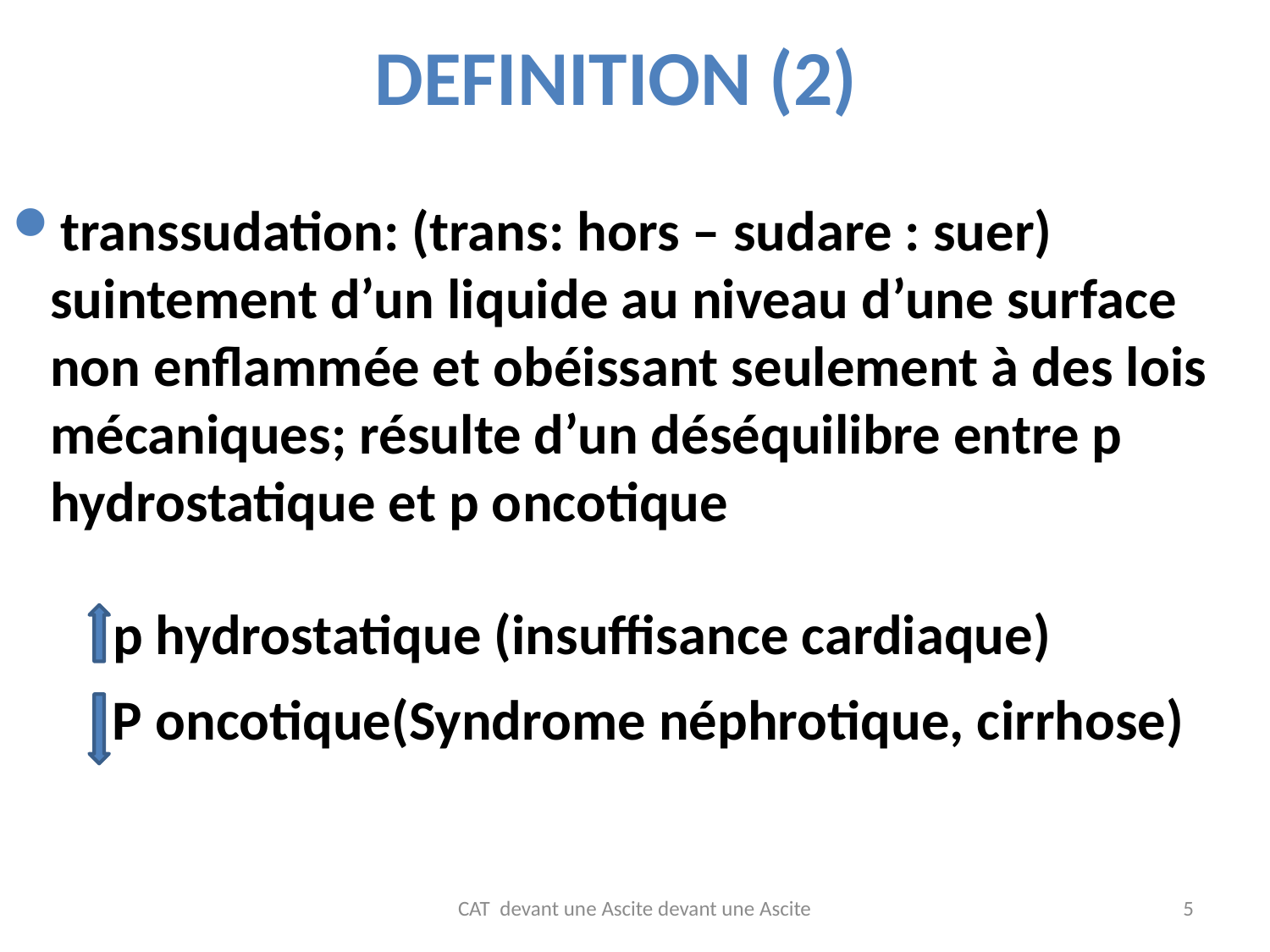

# DEFINITION (2)

transsudation: (trans: hors – sudare : suer) suintement d’un liquide au niveau d’une surface non enflammée et obéissant seulement à des lois mécaniques; résulte d’un déséquilibre entre p hydrostatique et p oncotique

    p hydrostatique (insuffisance cardiaque)
       P oncotique(Syndrome néphrotique, cirrhose)

CAT  devant une Ascite devant une Ascite
5